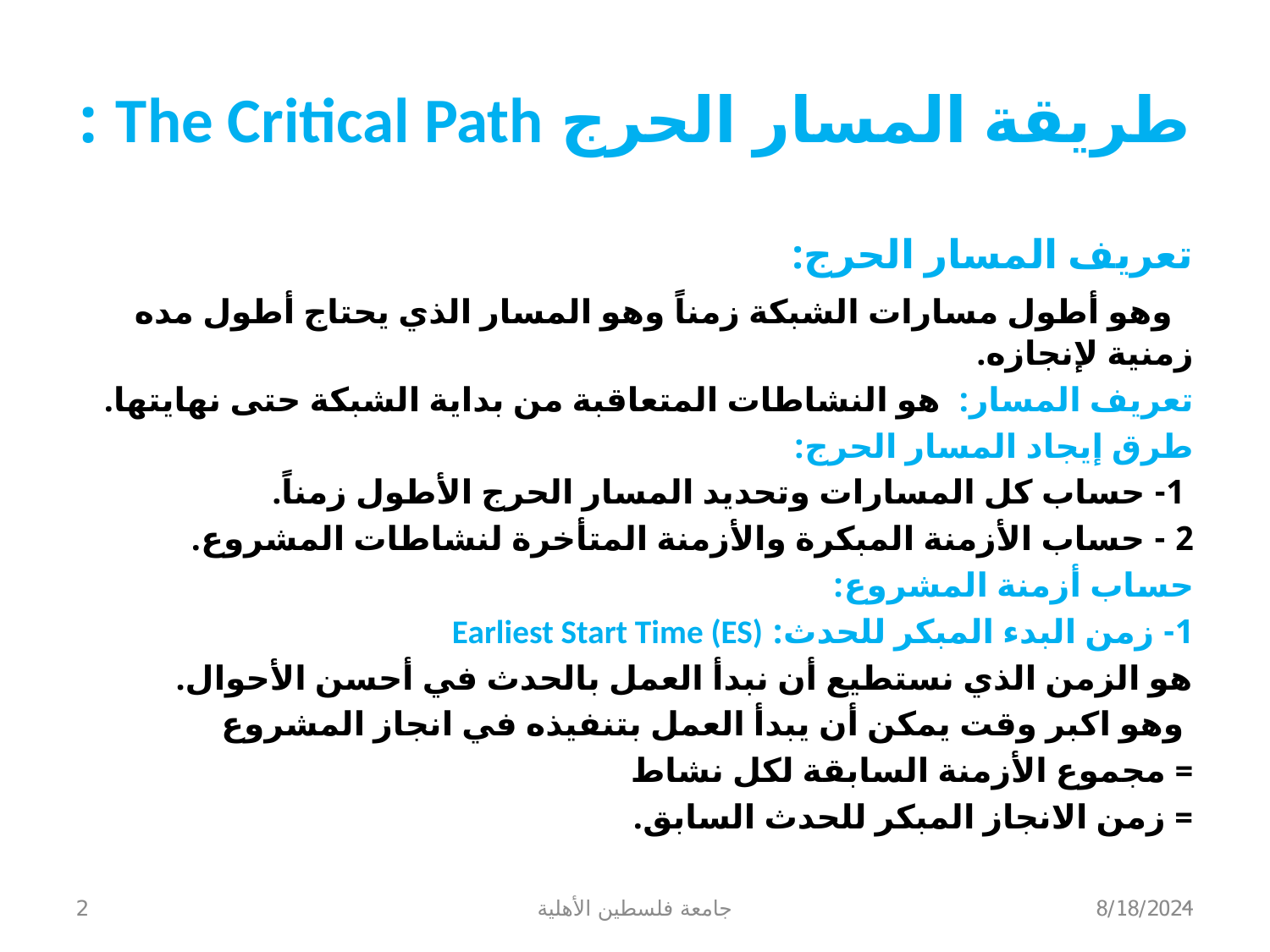

# طريقة المسار الحرج The Critical Path :
تعريف المسار الحرج:
  وهو أطول مسارات الشبكة زمناً وهو المسار الذي يحتاج أطول مده زمنية لإنجازه.
تعريف المسار:  هو النشاطات المتعاقبة من بداية الشبكة حتى نهايتها.
طرق إيجاد المسار الحرج:
 1- حساب كل المسارات وتحديد المسار الحرج الأطول زمناً.
2 - حساب الأزمنة المبكرة والأزمنة المتأخرة لنشاطات المشروع.
حساب أزمنة المشروع:
1- زمن البدء المبكر للحدث: Earliest Start Time (ES)
هو الزمن الذي نستطيع أن نبدأ العمل بالحدث في أحسن الأحوال.
 وهو اكبر وقت يمكن أن يبدأ العمل بتنفيذه في انجاز المشروع
= مجموع الأزمنة السابقة لكل نشاط
= زمن الانجاز المبكر للحدث السابق.
2
جامعة فلسطين الأهلية
8/18/2024